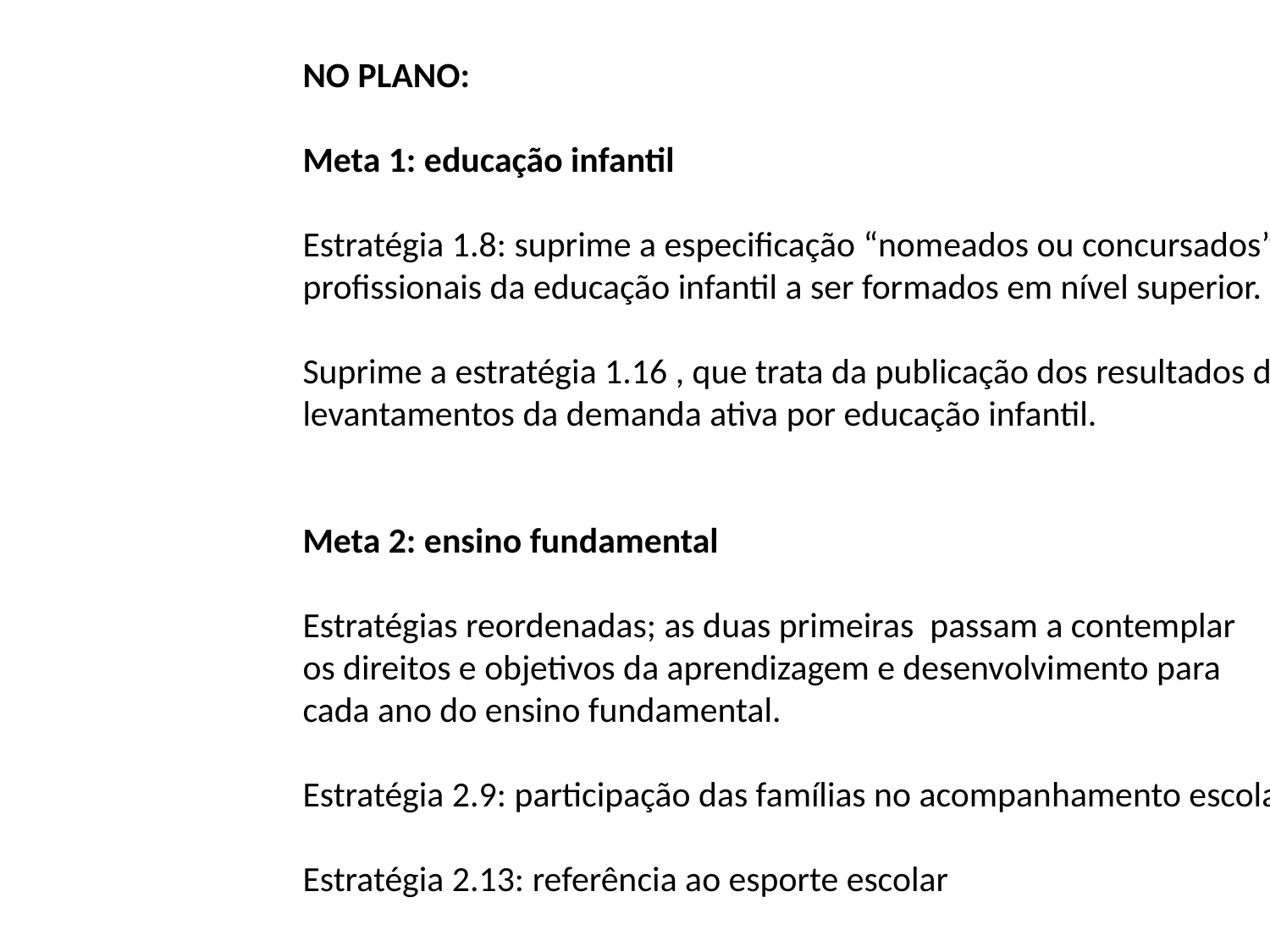

NO PLANO:

Meta 1: educação infantil

Estratégia 1.8: suprime a especificação “nomeados ou concursados” para
profissionais da educação infantil a ser formados em nível superior.

Suprime a estratégia 1.16 , que trata da publicação dos resultados dos
levantamentos da demanda ativa por educação infantil.

Meta 2: ensino fundamental

Estratégias reordenadas; as duas primeiras  passam a contemplar
os direitos e objetivos da aprendizagem e desenvolvimento para
cada ano do ensino fundamental.

Estratégia 2.9: participação das famílias no acompanhamento escolar

Estratégia 2.13: referência ao esporte escolar